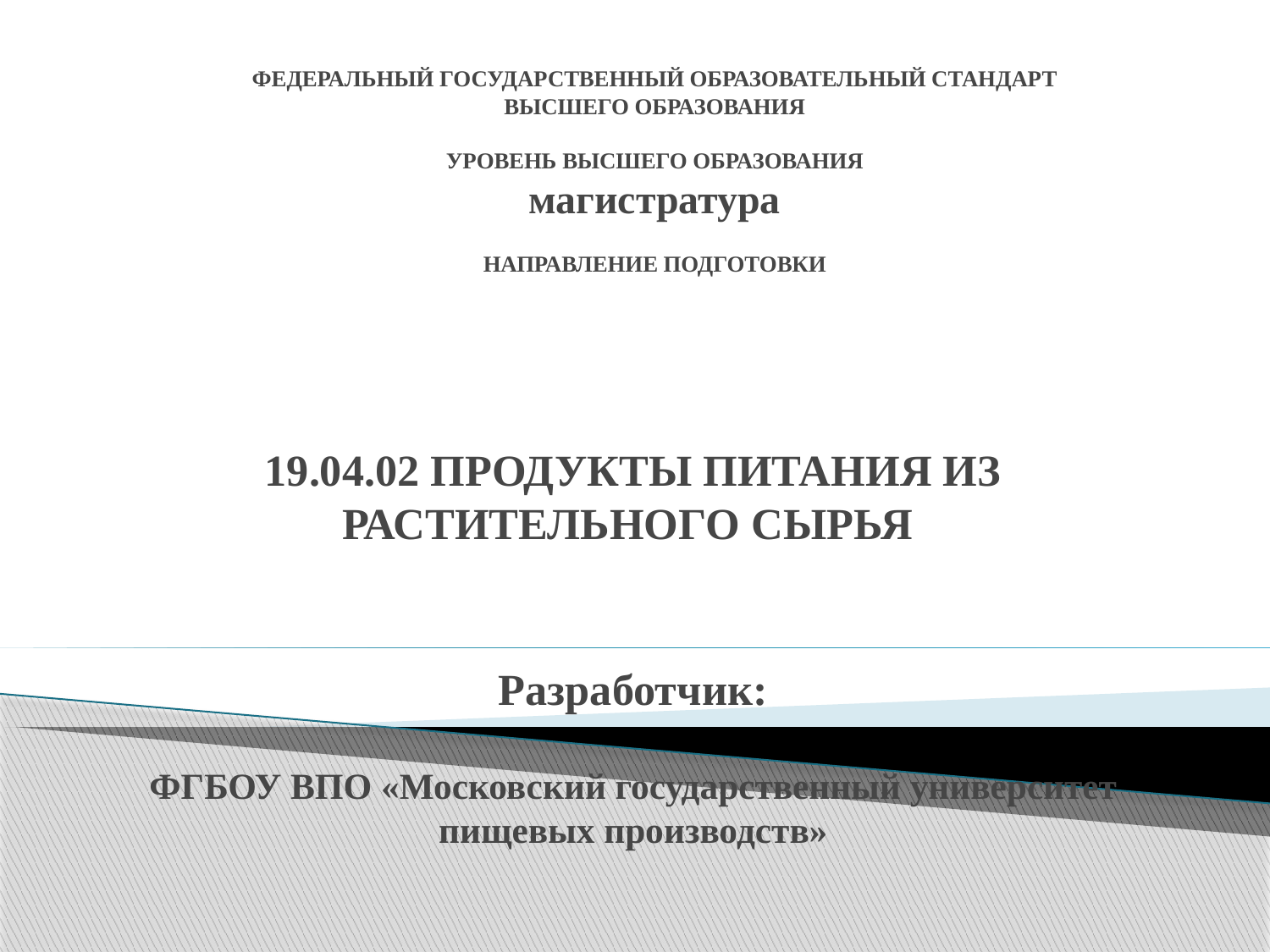

# ФЕДЕРАЛЬНЫЙ ГОСУДАРСТВЕННЫЙ ОБРАЗОВАТЕЛЬНЫЙ СТАНДАРТ ВЫСШЕГО ОБРАЗОВАНИЯ   УРОВЕНЬ ВЫСШЕГО ОБРАЗОВАНИЯ магистратура   НАПРАВЛЕНИЕ ПОДГОТОВКИ
19.04.02 ПРОДУКТЫ ПИТАНИЯ ИЗ РАСТИТЕЛЬНОГО СЫРЬЯ

Разработчик:

ФГБОУ ВПО «Московский государственный университет пищевых производств»